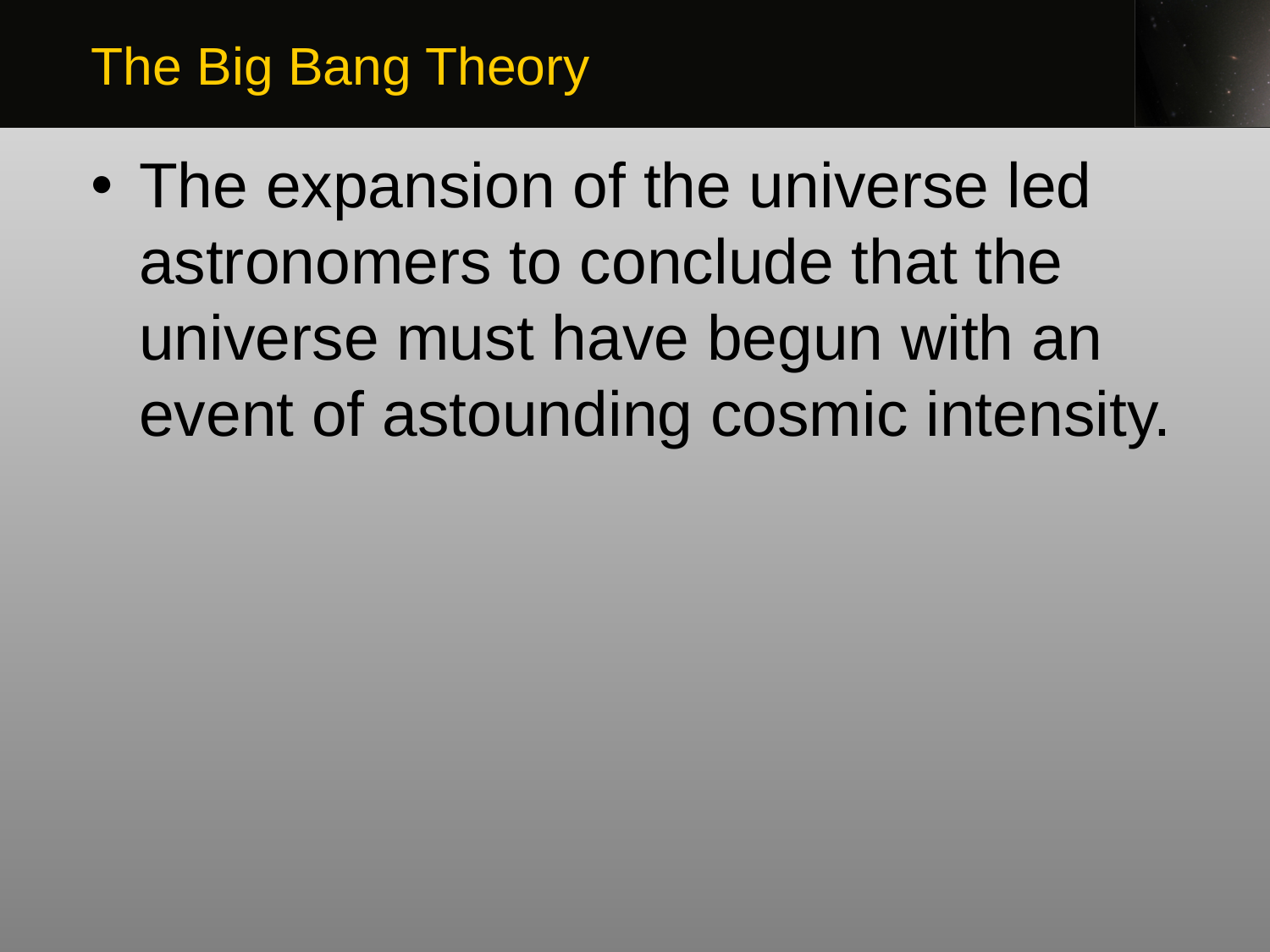

The Big Bang Theory
The expansion of the universe led astronomers to conclude that the universe must have begun with an event of astounding cosmic intensity.